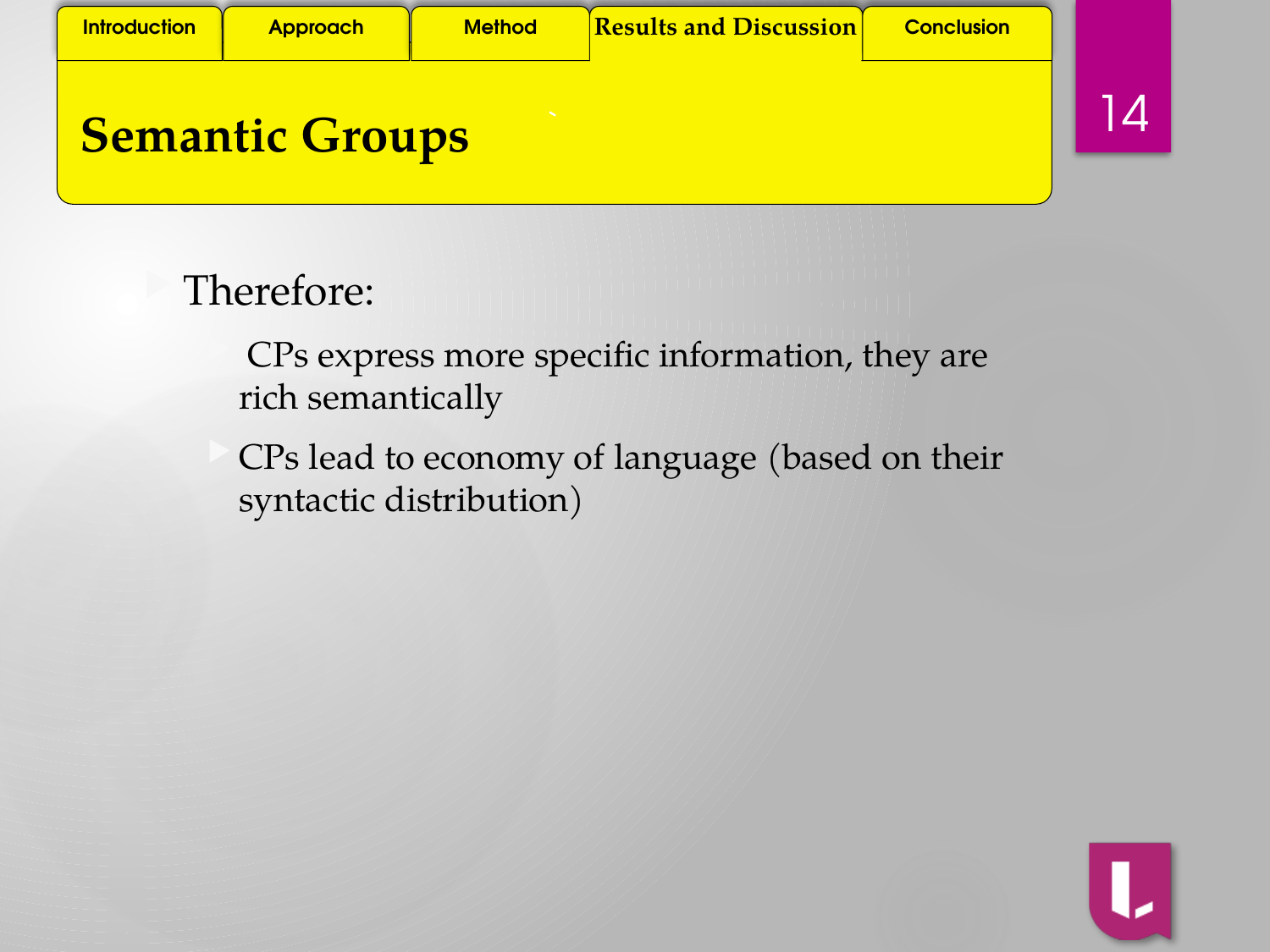

Results and Discussion
14
# Semantic Groups
Therefore:
 CPs express more specific information, they are rich semantically
CPs lead to economy of language (based on their syntactic distribution)